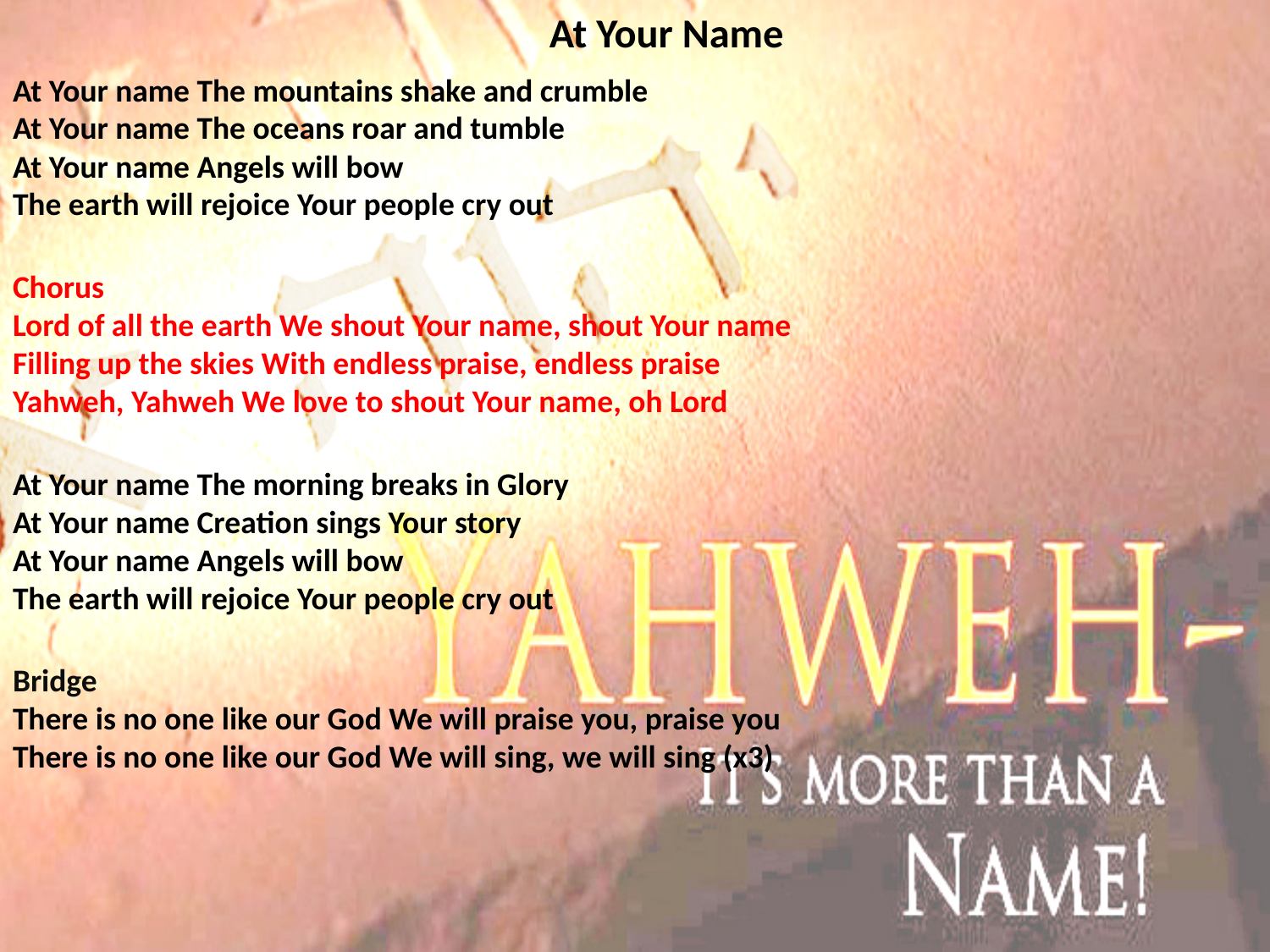

# At Your Name
At Your name The mountains shake and crumble
At Your name The oceans roar and tumble
At Your name Angels will bow
The earth will rejoice Your people cry out
Chorus
Lord of all the earth We shout Your name, shout Your name
Filling up the skies With endless praise, endless praise
Yahweh, Yahweh We love to shout Your name, oh Lord
At Your name The morning breaks in Glory
At Your name Creation sings Your story
At Your name Angels will bow
The earth will rejoice Your people cry out
Bridge
There is no one like our God We will praise you, praise you
There is no one like our God We will sing, we will sing (x3)